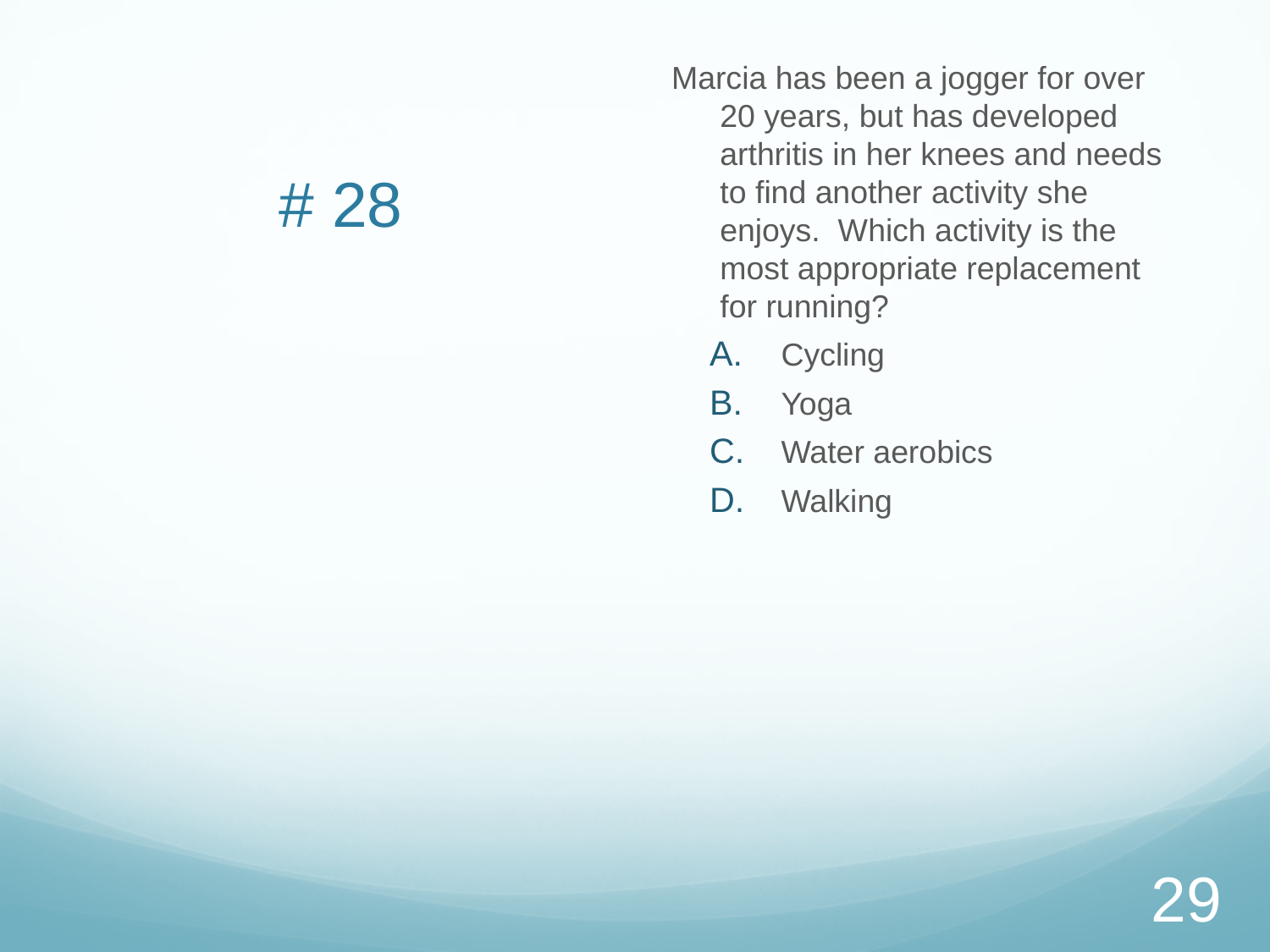

Marcia has been a jogger for over 20 years, but has developed arthritis in her knees and needs to find another activity she enjoys.  Which activity is the most appropriate replacement for running?
Cycling
Yoga
Water aerobics
Walking

# # 28

29